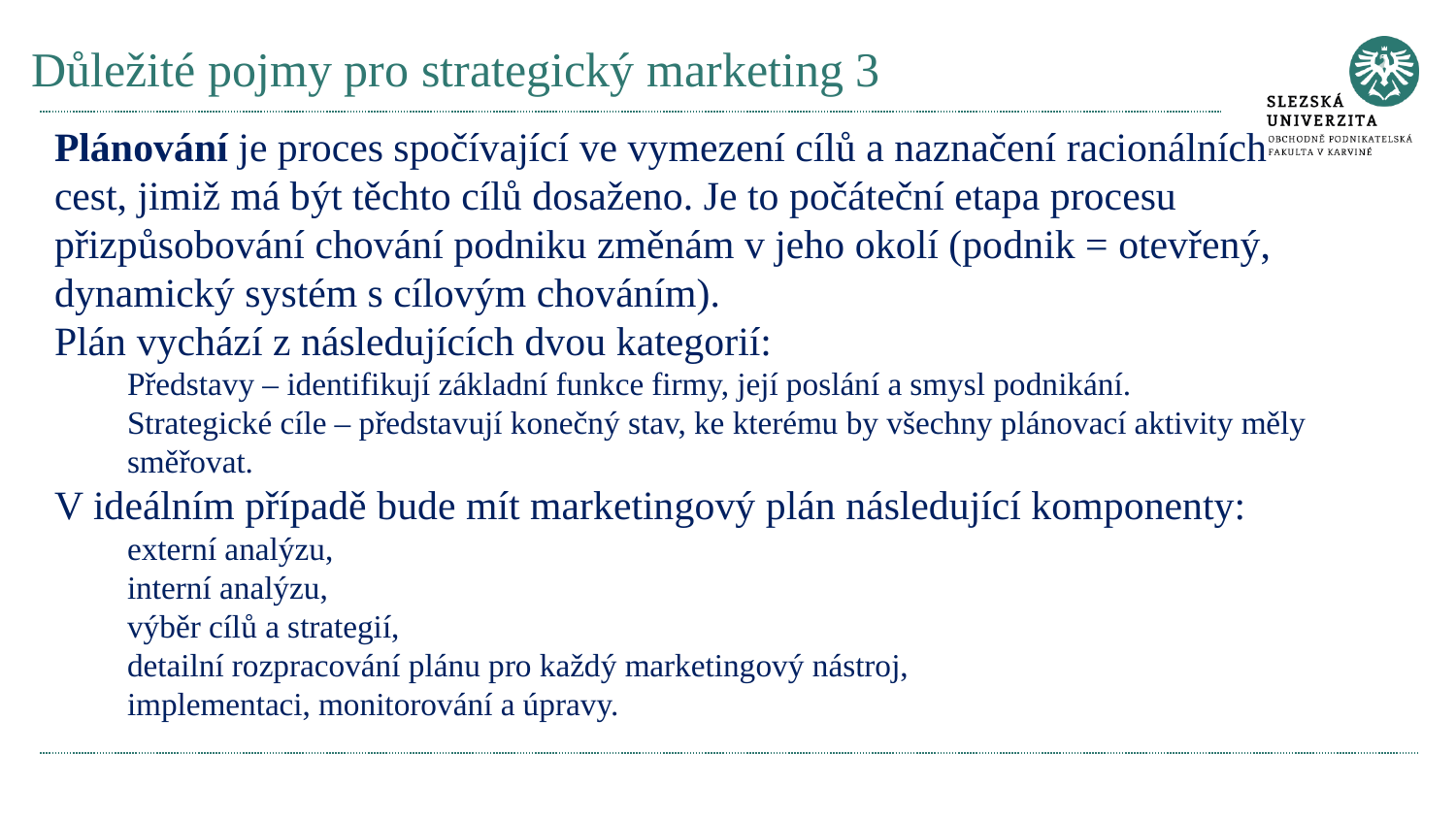

# Důležité pojmy pro strategický marketing 3
Plánování je proces spočívající ve vymezení cílů a naznačení racionálních cest, jimiž má být těchto cílů dosaženo. Je to počáteční etapa procesu přizpůsobování chování podniku změnám v jeho okolí (podnik = otevřený, dynamický systém s cílovým chováním).
Plán vychází z následujících dvou kategorií:
Představy – identifikují základní funkce firmy, její poslání a smysl podnikání.
Strategické cíle – představují konečný stav, ke kterému by všechny plánovací aktivity měly směřovat.
V ideálním případě bude mít marketingový plán následující komponenty:
externí analýzu,
interní analýzu,
výběr cílů a strategií,
detailní rozpracování plánu pro každý marketingový nástroj,
implementaci, monitorování a úpravy.